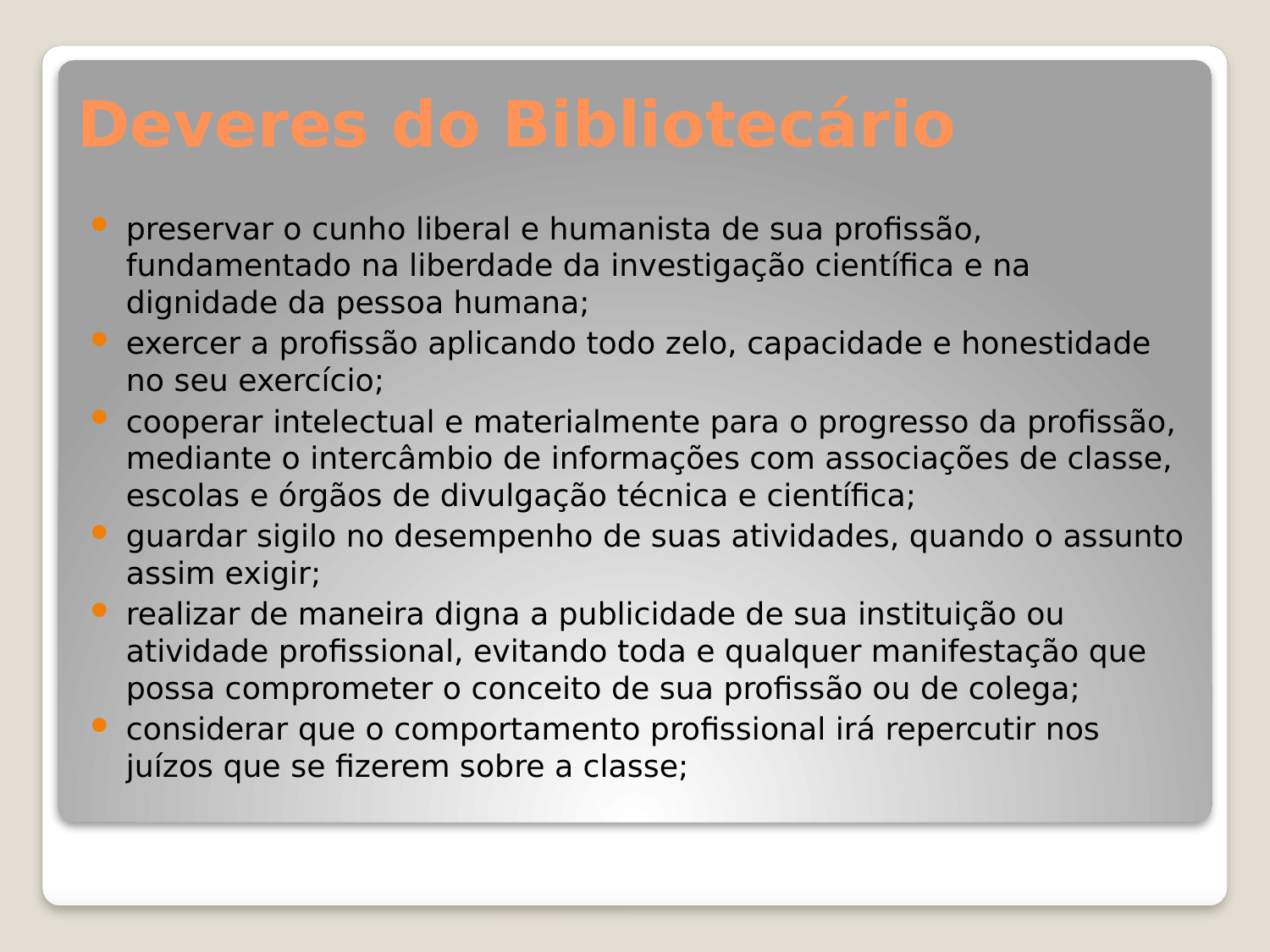

# Deveres do Bibliotecário
preservar o cunho liberal e humanista de sua profissão, fundamentado na liberdade da investigação científica e na dignidade da pessoa humana;
exercer a profissão aplicando todo zelo, capacidade e honestidade no seu exercício;
cooperar intelectual e materialmente para o progresso da profissão, mediante o intercâmbio de informações com associações de classe, escolas e órgãos de divulgação técnica e científica;
guardar sigilo no desempenho de suas atividades, quando o assunto assim exigir;
realizar de maneira digna a publicidade de sua instituição ou atividade profissional, evitando toda e qualquer manifestação que possa comprometer o conceito de sua profissão ou de colega;
considerar que o comportamento profissional irá repercutir nos juízos que se fizerem sobre a classe;